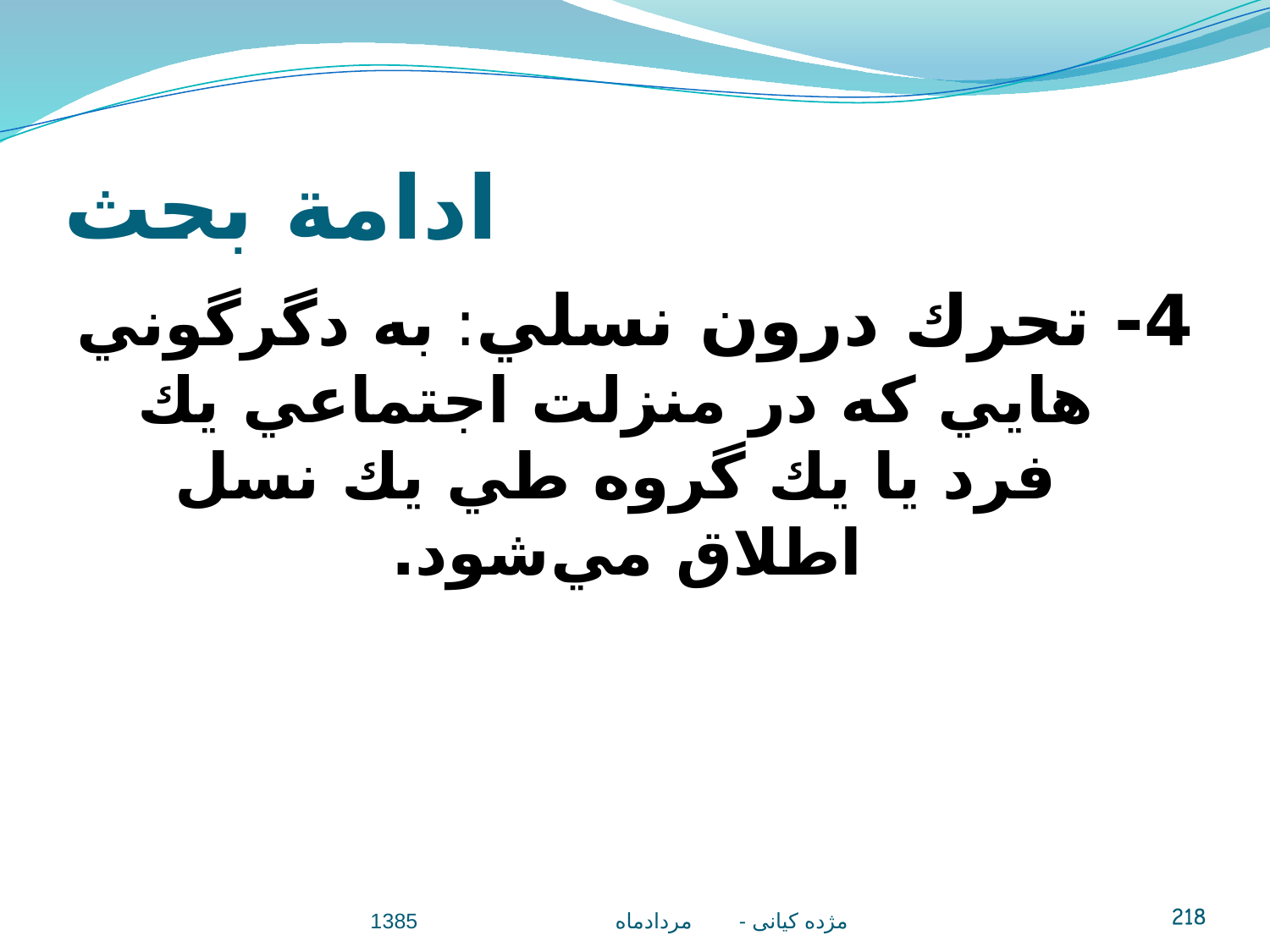

# ادامة بحث
4- تحرك درون نسلي: به دگرگوني هايي كه در منزلت اجتماعي يك فرد يا يك گروه طي يك نسل اطلاق مي‌شود.

مژده کيانی - مردادماه 1385
218